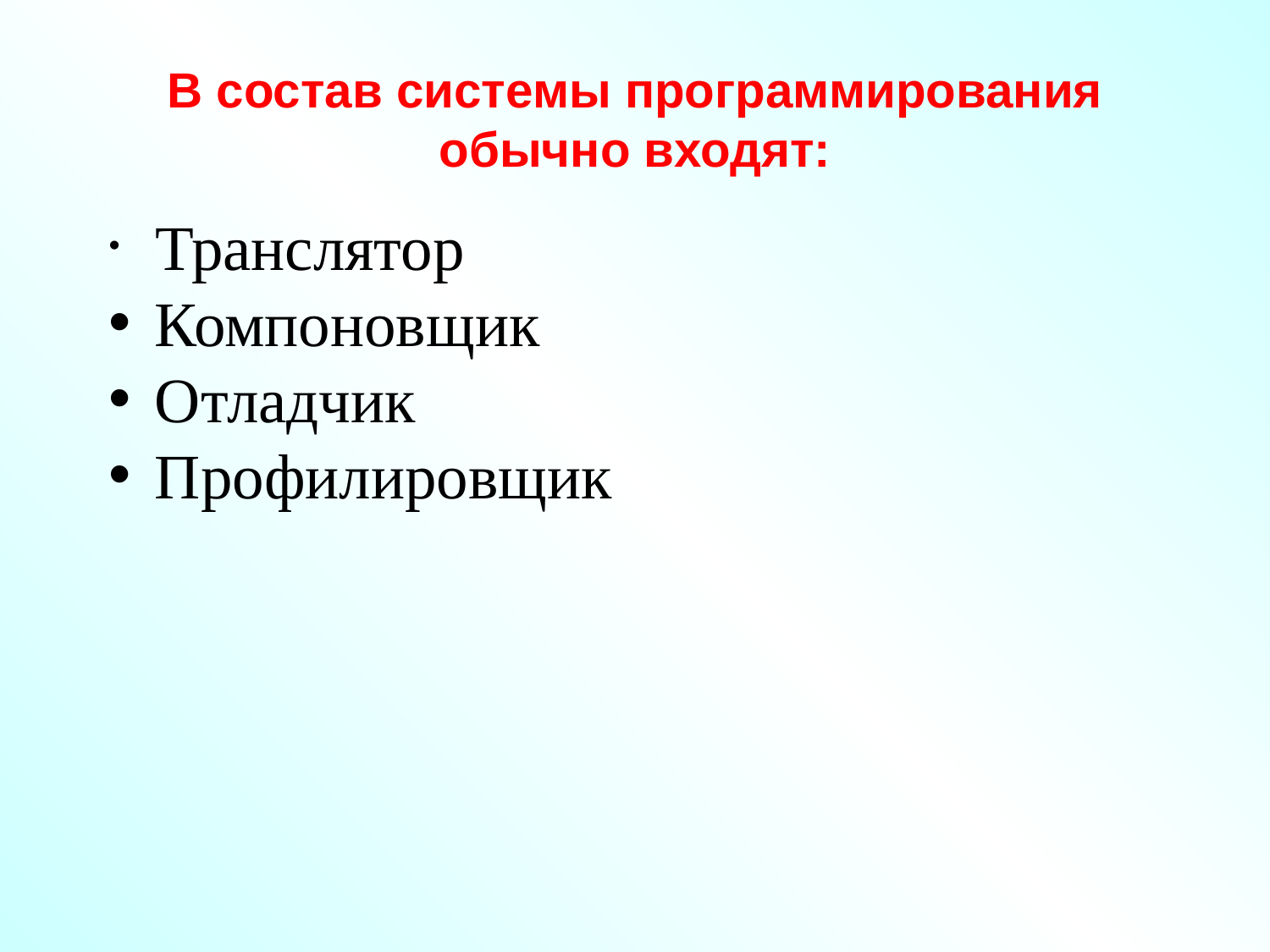

# В состав системы программирования обычно входят:
  Транслятор
 Компоновщик
 Отладчик
 Профилировщик